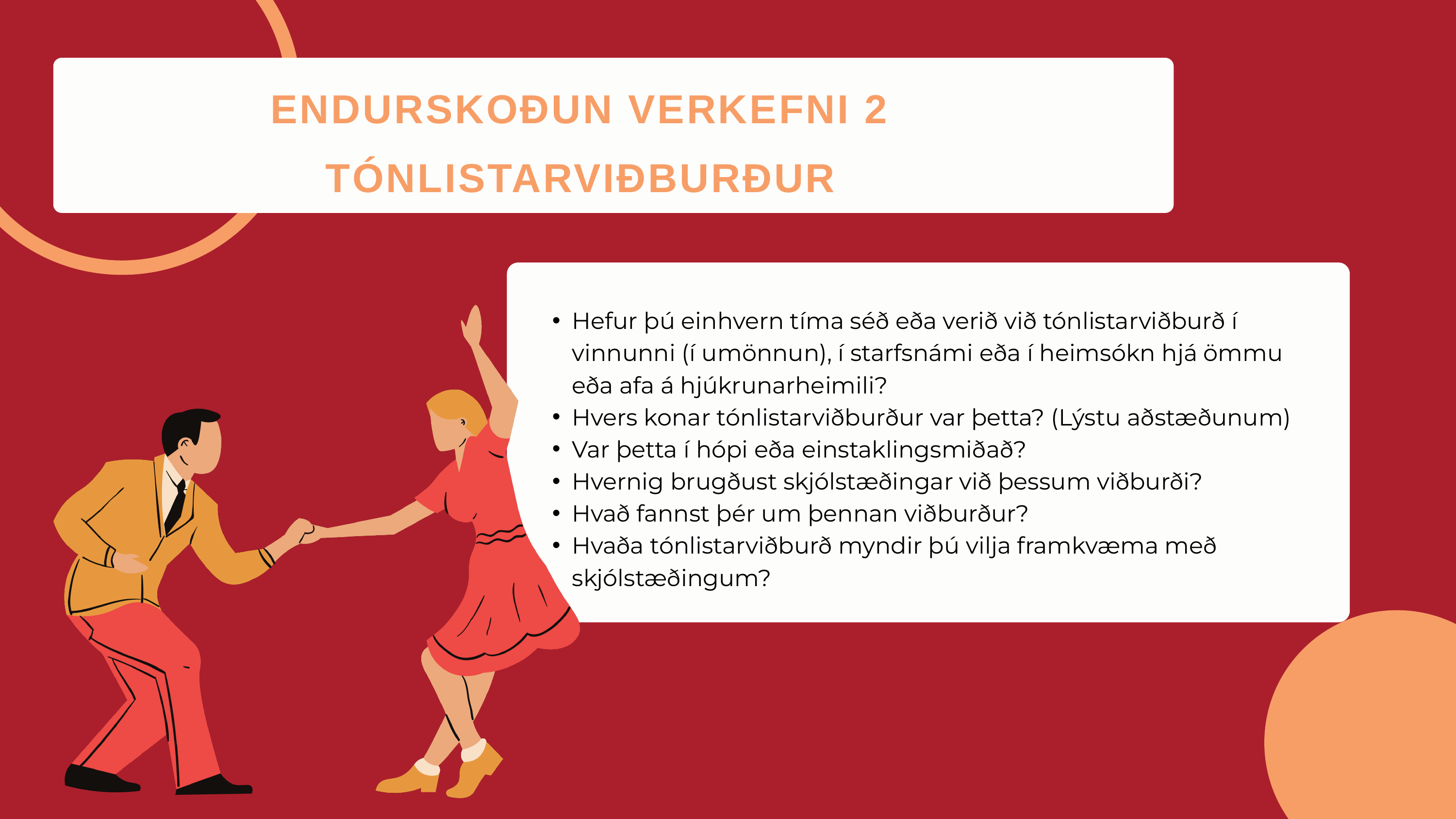

ENDURSKOÐUN VERKEFNI 2 TÓNLISTARVIÐBURÐUR

Hefur þú einhvern tíma séð eða verið við tónlistarviðburð í vinnunni (í umönnun), í starfsnámi eða í heimsókn hjá ömmu eða afa á hjúkrunarheimili?
Hvers konar tónlistarviðburður var þetta? (Lýstu aðstæðunum)
Var þetta í hópi eða einstaklingsmiðað?
Hvernig brugðust skjólstæðingar við þessum viðburði?
Hvað fannst þér um þennan viðburður?
Hvaða tónlistarviðburð myndir þú vilja framkvæma með skjólstæðingum?